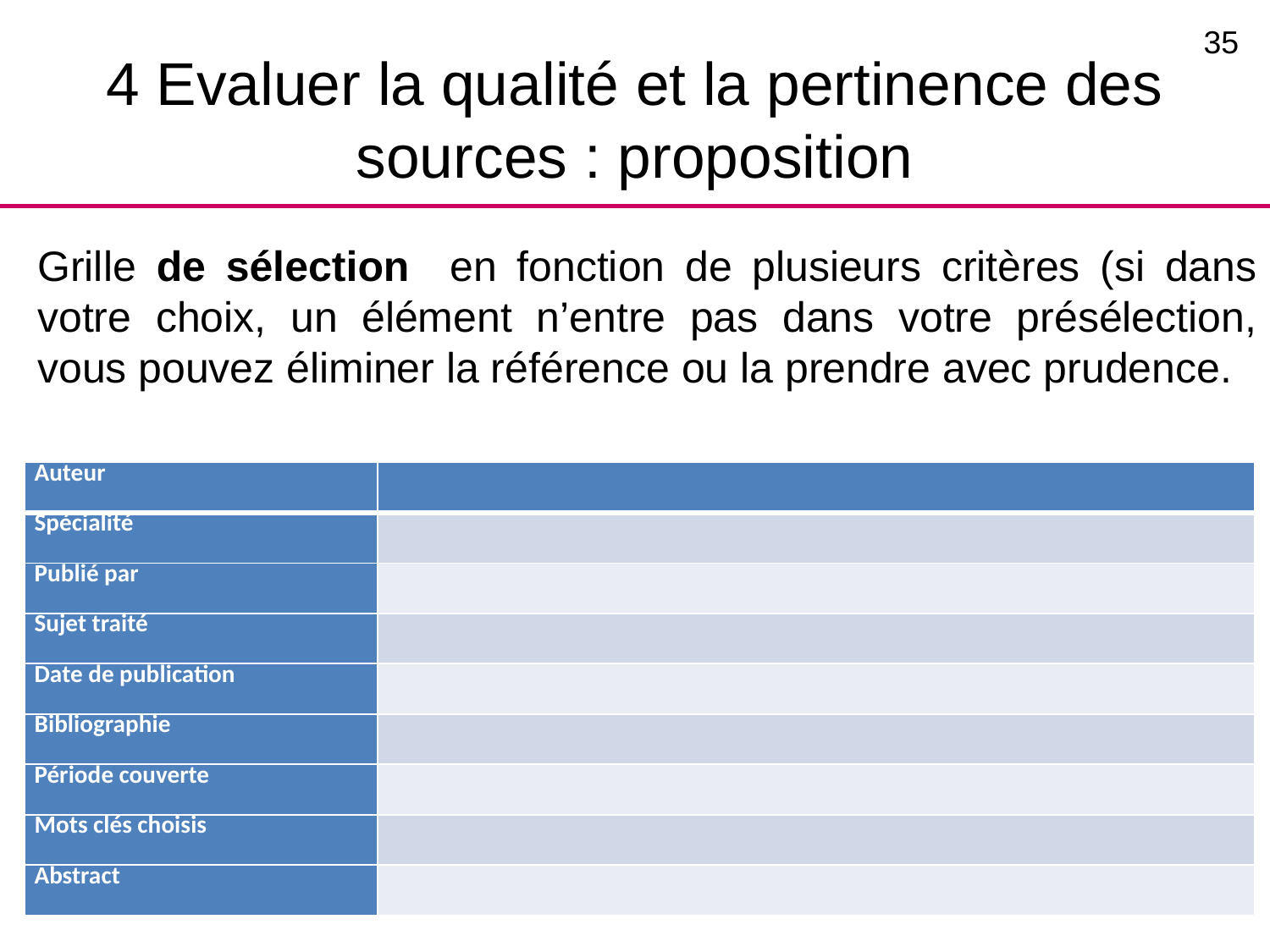

35
# 4 Evaluer la qualité et la pertinence des sources : proposition
Grille de sélection  en fonction de plusieurs critères (si dans votre choix, un élément n’entre pas dans votre présélection, vous pouvez éliminer la référence ou la prendre avec prudence.

| Auteur |  |
| --- | --- |
| Spécialité |  |
| Publié par |  |
| Sujet traité |  |
| Date de publication |  |
| Bibliographie |  |
| Période couverte |  |
| Mots clés choisis |  |
| Abstract |  |